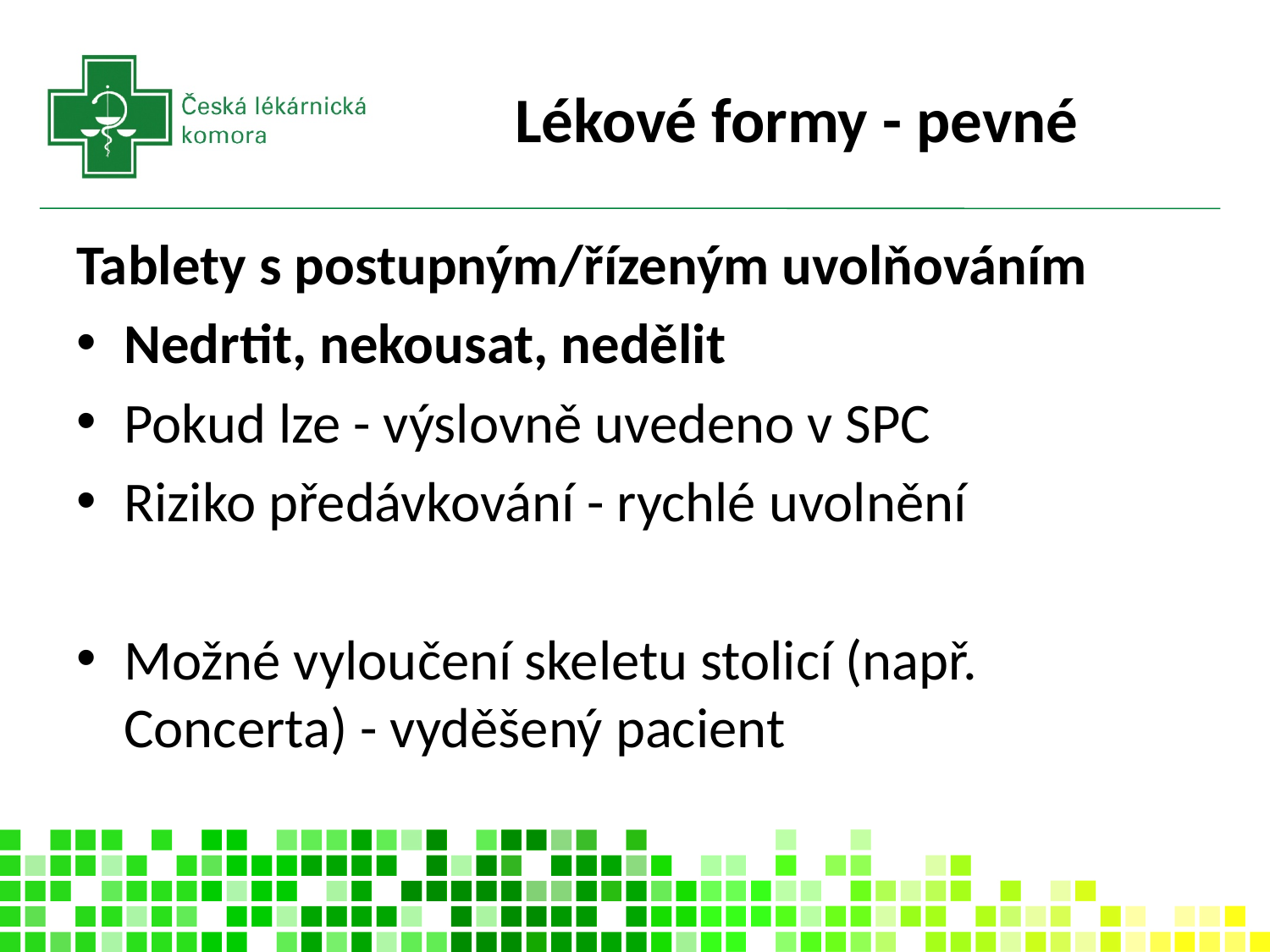

# Lékové formy - pevné
Tablety s postupným/řízeným uvolňováním
Nedrtit, nekousat, nedělit
Pokud lze - výslovně uvedeno v SPC
Riziko předávkování - rychlé uvolnění

Možné vyloučení skeletu stolicí (např. Concerta) - vyděšený pacient